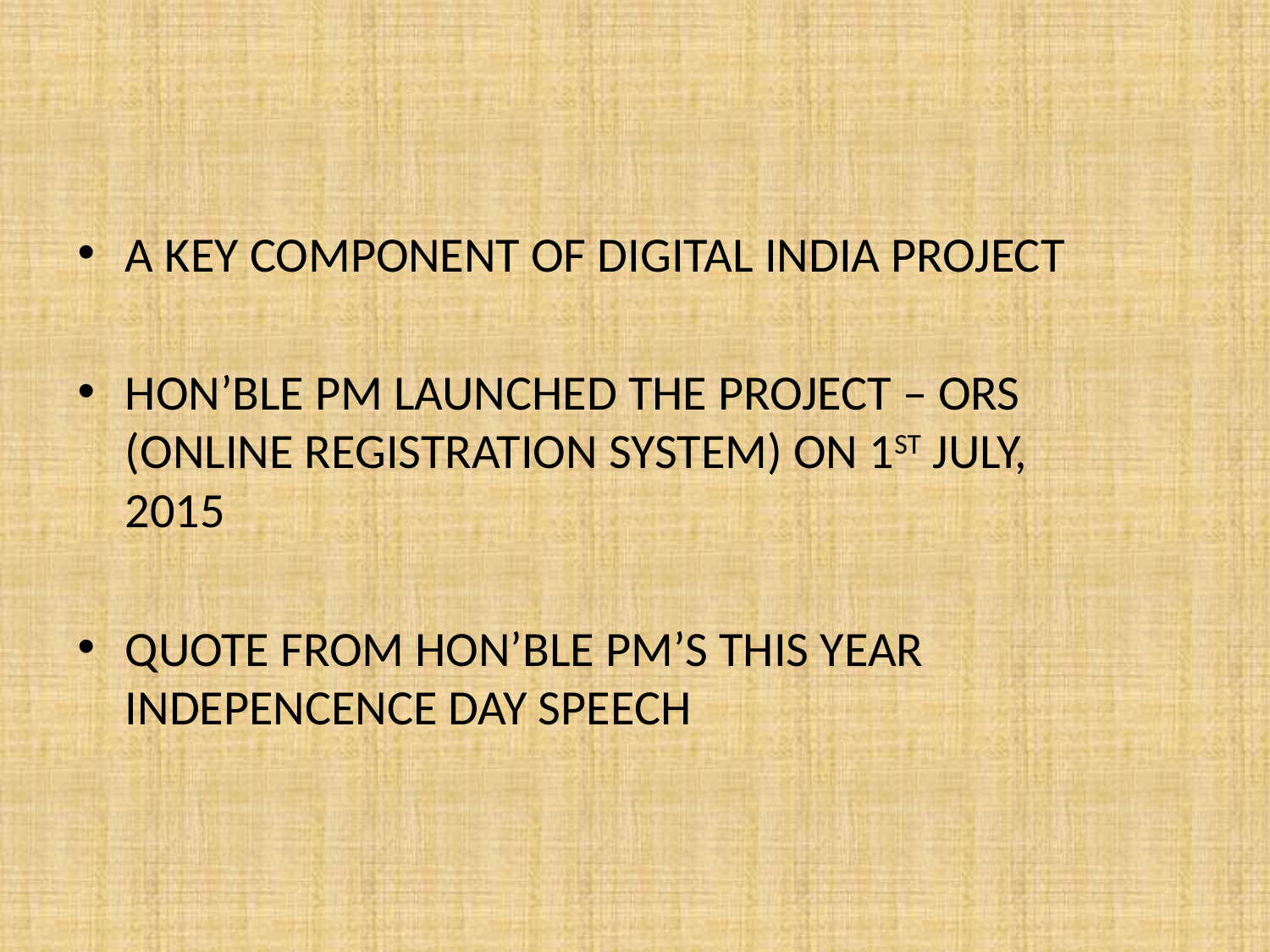

A KEY COMPONENT OF DIGITAL INDIA PROJECT

HON’BLE PM LAUNCHED THE PROJECT – ORS (ONLINE REGISTRATION SYSTEM) ON 1ST JULY, 2015

QUOTE FROM HON’BLE PM’S THIS YEAR INDEPENCENCE DAY SPEECH